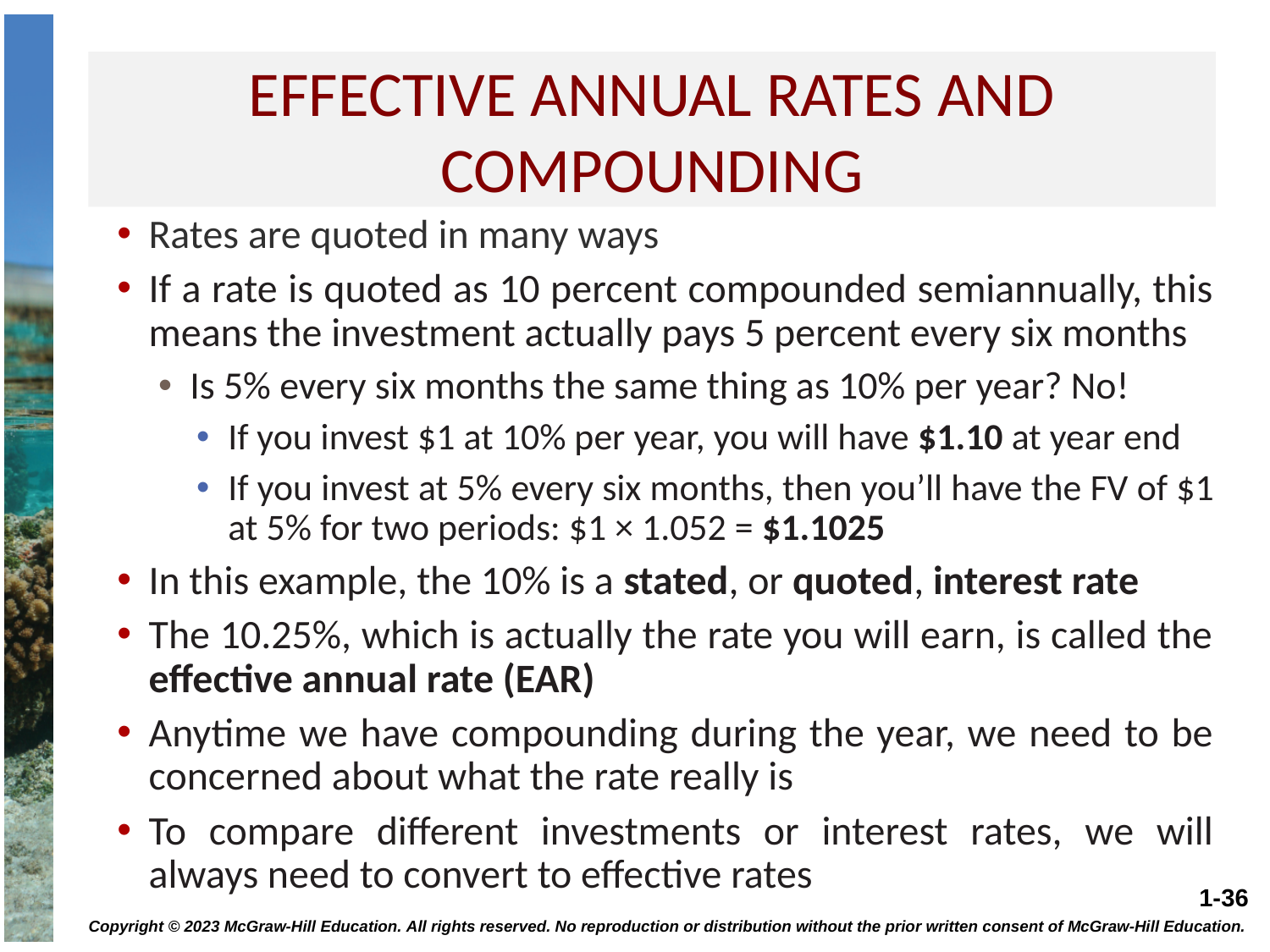

# EFFECTIVE ANNUAL RATES AND COMPOUNDING
Rates are quoted in many ways
If a rate is quoted as 10 percent compounded semiannually, this means the investment actually pays 5 percent every six months
Is 5% every six months the same thing as 10% per year? No!
If you invest $1 at 10% per year, you will have $1.10 at year end
If you invest at 5% every six months, then you’ll have the FV of $1 at 5% for two periods: $1 × 1.052 = $1.1025
In this example, the 10% is a stated, or quoted, interest rate
The 10.25%, which is actually the rate you will earn, is called the effective annual rate (EAR)
Anytime we have compounding during the year, we need to be concerned about what the rate really is
To compare different investments or interest rates, we will always need to convert to effective rates
Copyright © 2023 McGraw-Hill Education. All rights reserved. No reproduction or distribution without the prior written consent of McGraw-Hill Education.